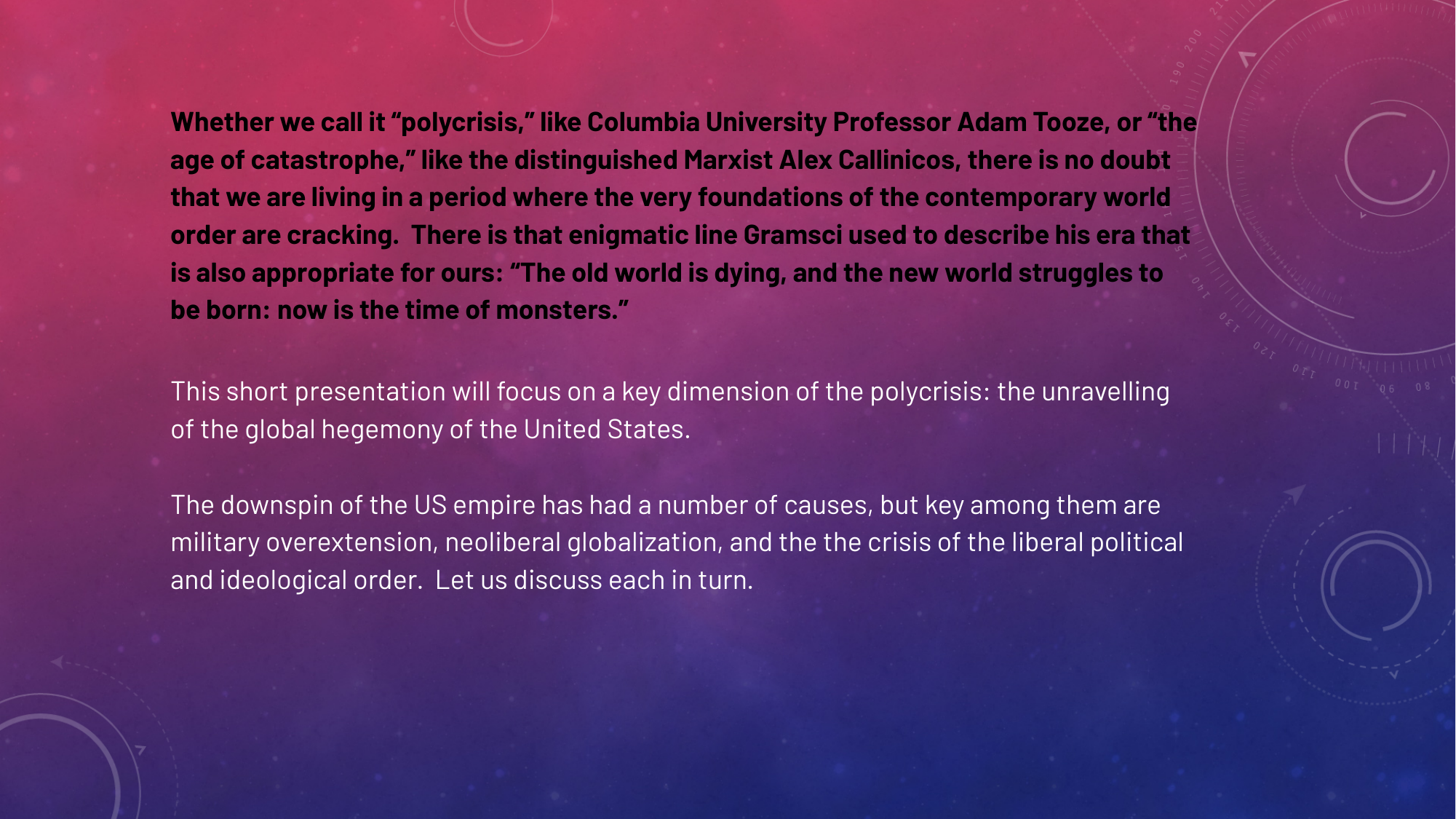

Whether we call it “polycrisis,” like Columbia University Professor Adam Tooze, or “the age of catastrophe,” like the distinguished Marxist Alex Callinicos, there is no doubt that we are living in a period where the very foundations of the contemporary world order are cracking.  There is that enigmatic line Gramsci used to describe his era that is also appropriate for ours: “The old world is dying, and the new world struggles to be born: now is the time of monsters.”

This short presentation will focus on a key dimension of the polycrisis: the unravelling of the global hegemony of the United States.

The downspin of the US empire has had a number of causes, but key among them are military overextension, neoliberal globalization, and the the crisis of the liberal political and ideological order.  Let us discuss each in turn.